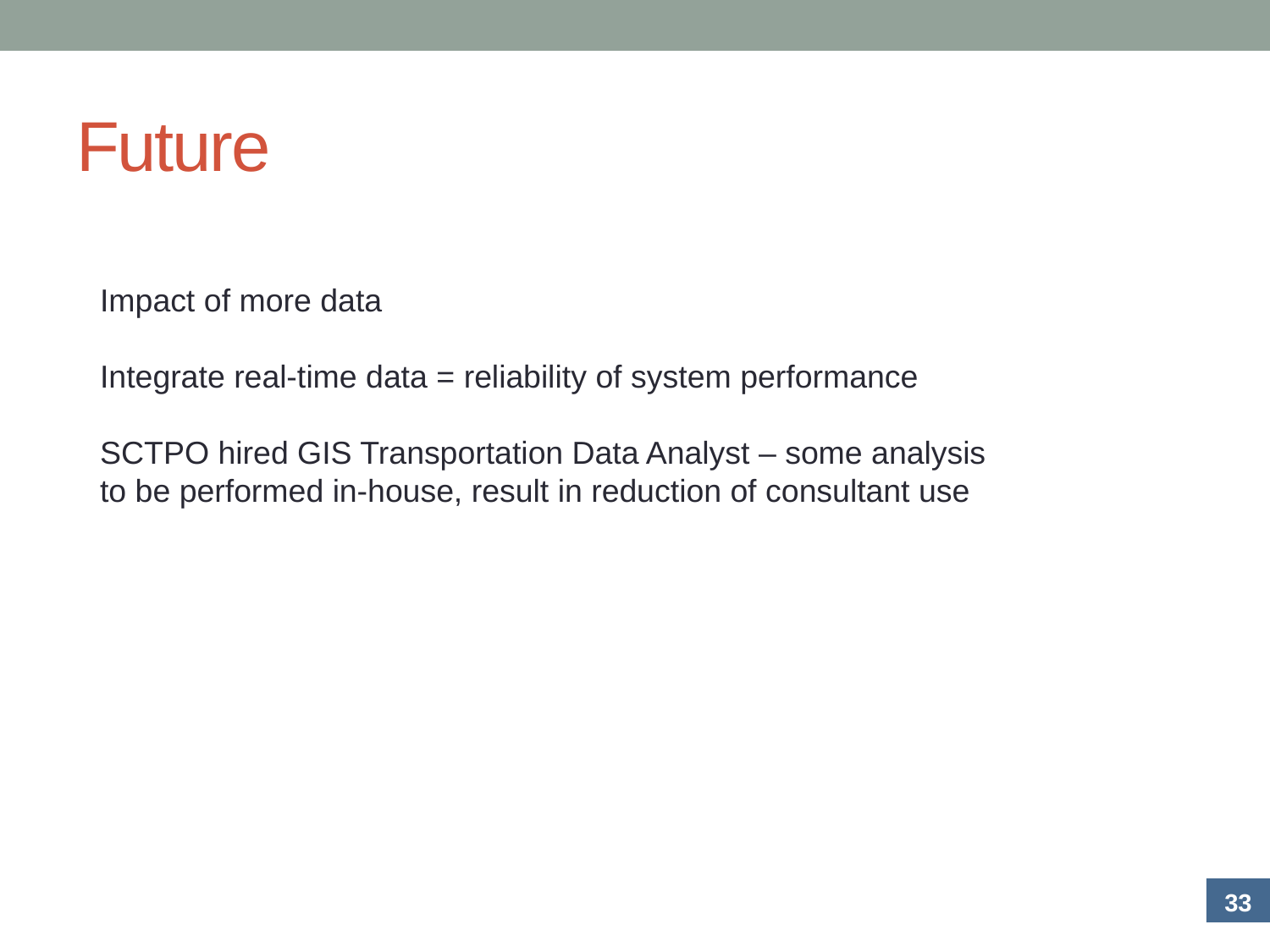

# Future
Impact of more data

Integrate real-time data = reliability of system performance

SCTPO hired GIS Transportation Data Analyst – some analysis to be performed in-house, result in reduction of consultant use

33